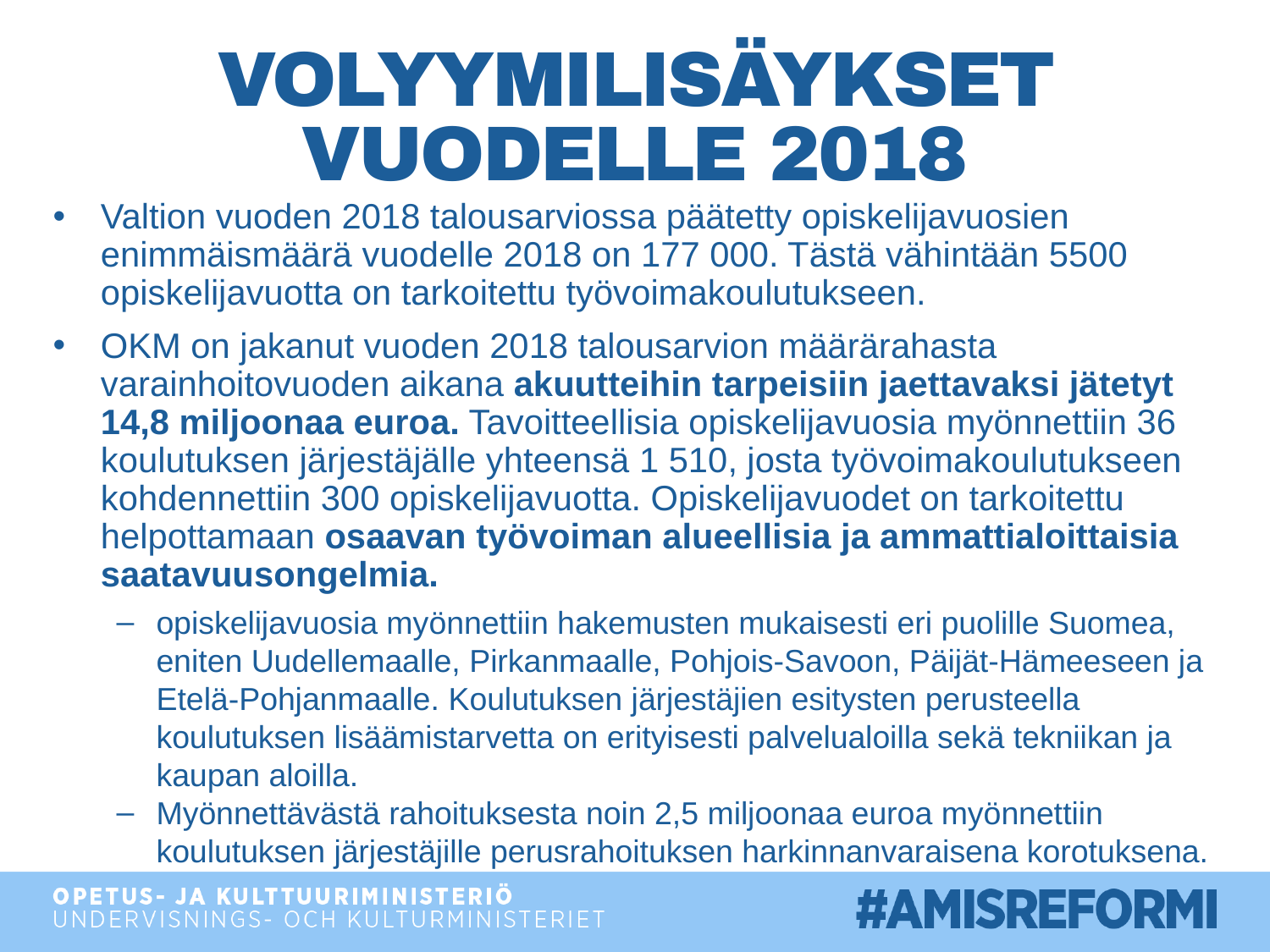

# VOLYYMILISÄYKSET VUODELLE 2018
Valtion vuoden 2018 talousarviossa päätetty opiskelijavuosien enimmäismäärä vuodelle 2018 on 177 000. Tästä vähintään 5500 opiskelijavuotta on tarkoitettu työvoimakoulutukseen.
OKM on jakanut vuoden 2018 talousarvion määrärahasta varainhoitovuoden aikana akuutteihin tarpeisiin jaettavaksi jätetyt 14,8 miljoonaa euroa. Tavoitteellisia opiskelijavuosia myönnettiin 36 koulutuksen järjestäjälle yhteensä 1 510, josta työvoimakoulutukseen kohdennettiin 300 opiskelijavuotta. Opiskelijavuodet on tarkoitettu helpottamaan osaavan työvoiman alueellisia ja ammattialoittaisia saatavuusongelmia.
opiskelijavuosia myönnettiin hakemusten mukaisesti eri puolille Suomea, eniten Uudellemaalle, Pirkanmaalle, Pohjois-Savoon, Päijät-Hämeeseen ja Etelä-Pohjanmaalle. Koulutuksen järjestäjien esitysten perusteella koulutuksen lisäämistarvetta on erityisesti palvelualoilla sekä tekniikan ja kaupan aloilla.
Myönnettävästä rahoituksesta noin 2,5 miljoonaa euroa myönnettiin koulutuksen järjestäjille perusrahoituksen harkinnanvaraisena korotuksena.